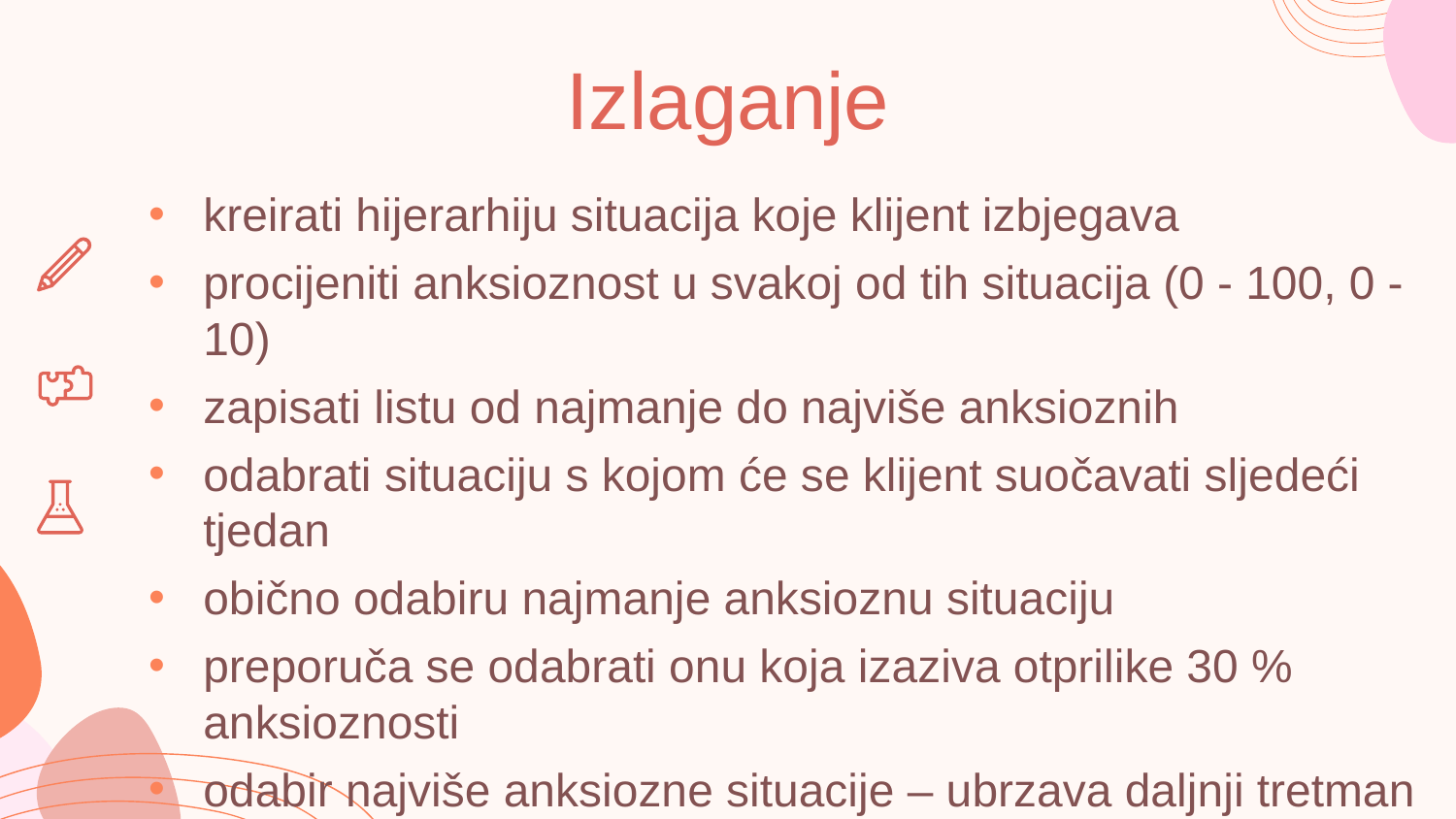

# Izlaganje
kreirati hijerarhiju situacija koje klijent izbjegava
procijeniti anksioznost u svakoj od tih situacija (0 - 100, 0 - 10)
zapisati listu od najmanje do najviše anksioznih
odabrati situaciju s kojom će se klijent suočavati sljedeći tjedan
obično odabiru najmanje anksioznu situaciju
preporuča se odabrati onu koja izaziva otprilike 30 % anksioznosti
odabir najviše anksiozne situacije – ubrzava daljnji tretman